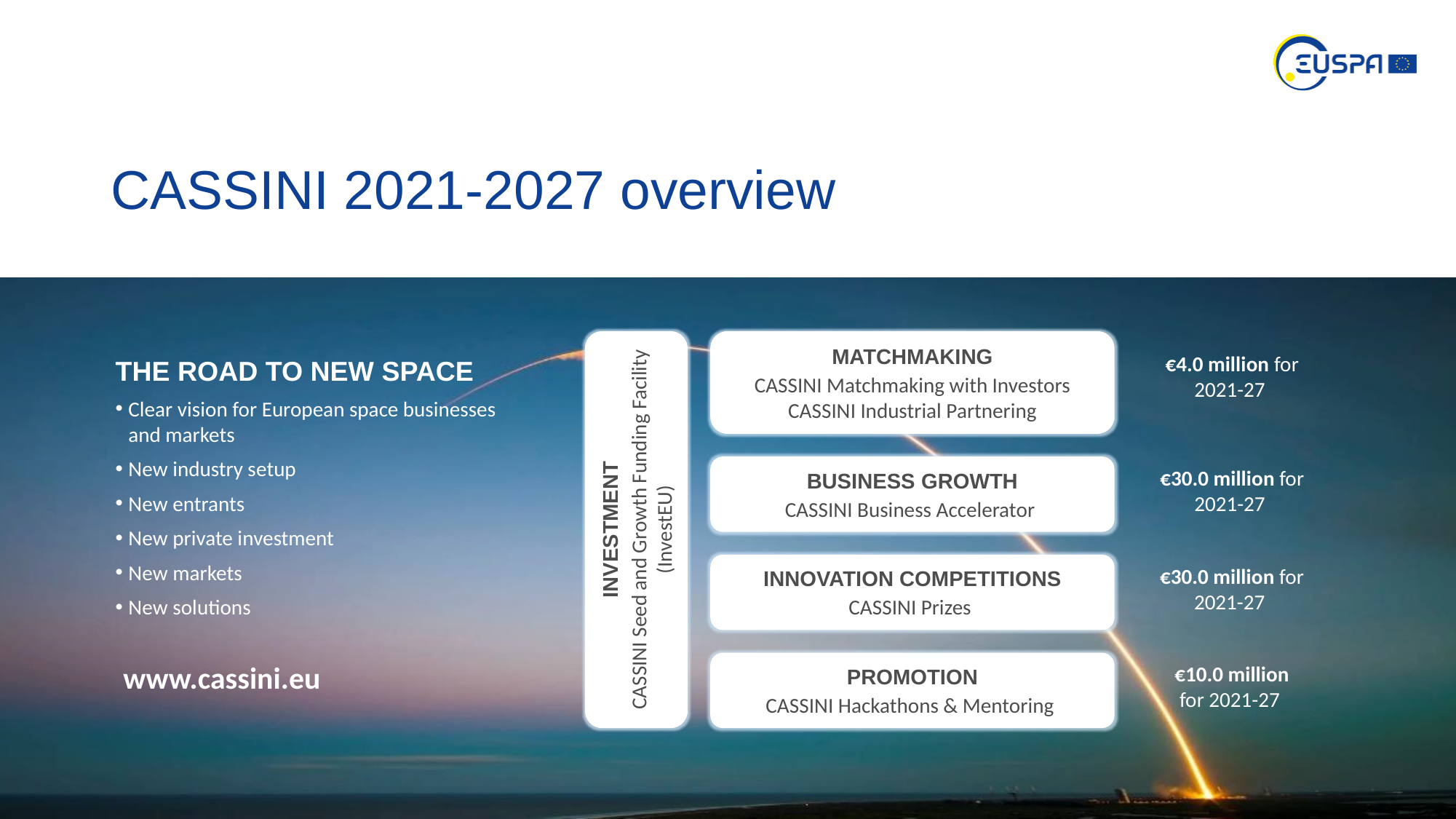

# CASSINI 2021-2027 overview

THE ROAD TO NEW SPACE
Clear vision for European space businesses and markets
New industry setup
New entrants
New private investment
New markets
New solutions
MATCHMAKING
CASSINI Matchmaking with Investors CASSINI Industrial Partnering
€4.0 million for 2021-27
BUSINESS GROWTH
CASSINI Business Accelerator
€30.0 million for 2021-27
INVESTMENT
CASSINI Seed and Growth Funding Facility (InvestEU)
INNOVATION COMPETITIONS
CASSINI Prizes
€30.0 million for 2021-27
PROMOTION
CASSINI Hackathons & Mentoring
www.cassini.eu
€10.0 million for 2021-27